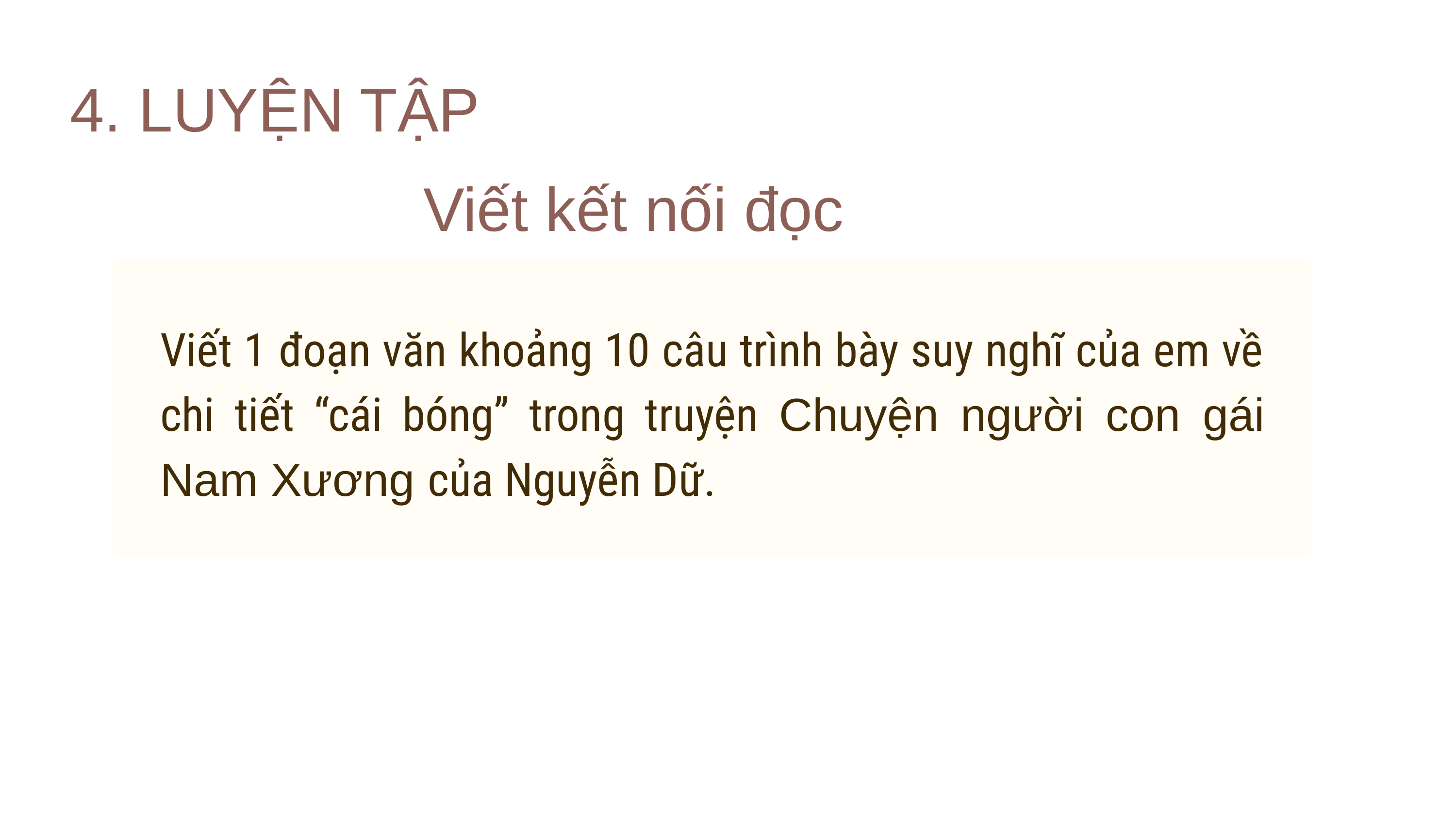

4. LUYỆN TẬP
Viết kết nối đọc

Viết 1 đoạn văn khoảng 10 câu trình bày suy nghĩ của em về chi tiết “cái bóng” trong truyện Chuyện người con gái Nam Xương của Nguyễn Dữ.